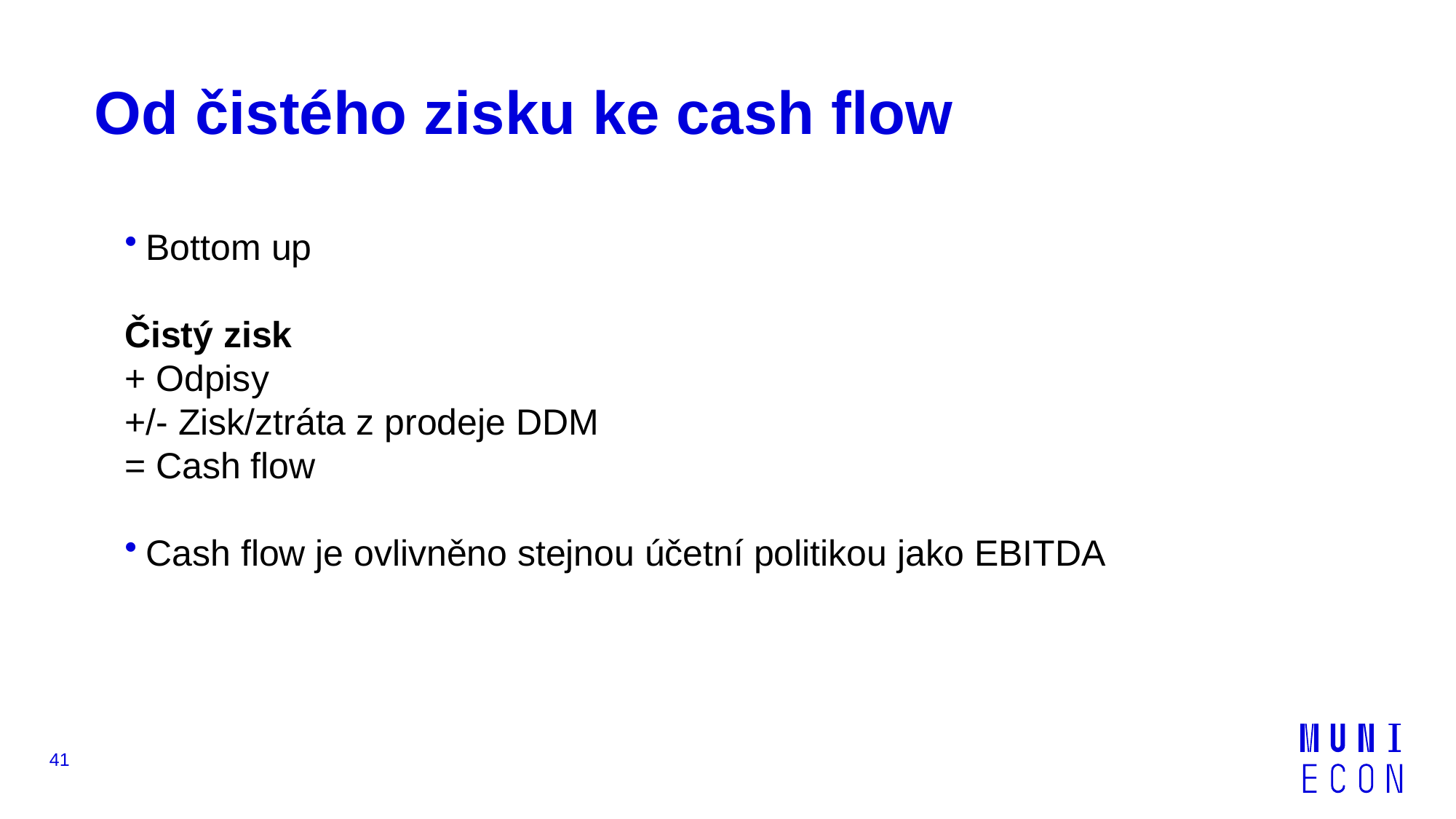

# Od čistého zisku ke cash flow
Bottom up

Čistý zisk
+ Odpisy
+/- Zisk/ztráta z prodeje DDM
= Cash flow

Cash flow je ovlivněno stejnou účetní politikou jako EBITDA

41